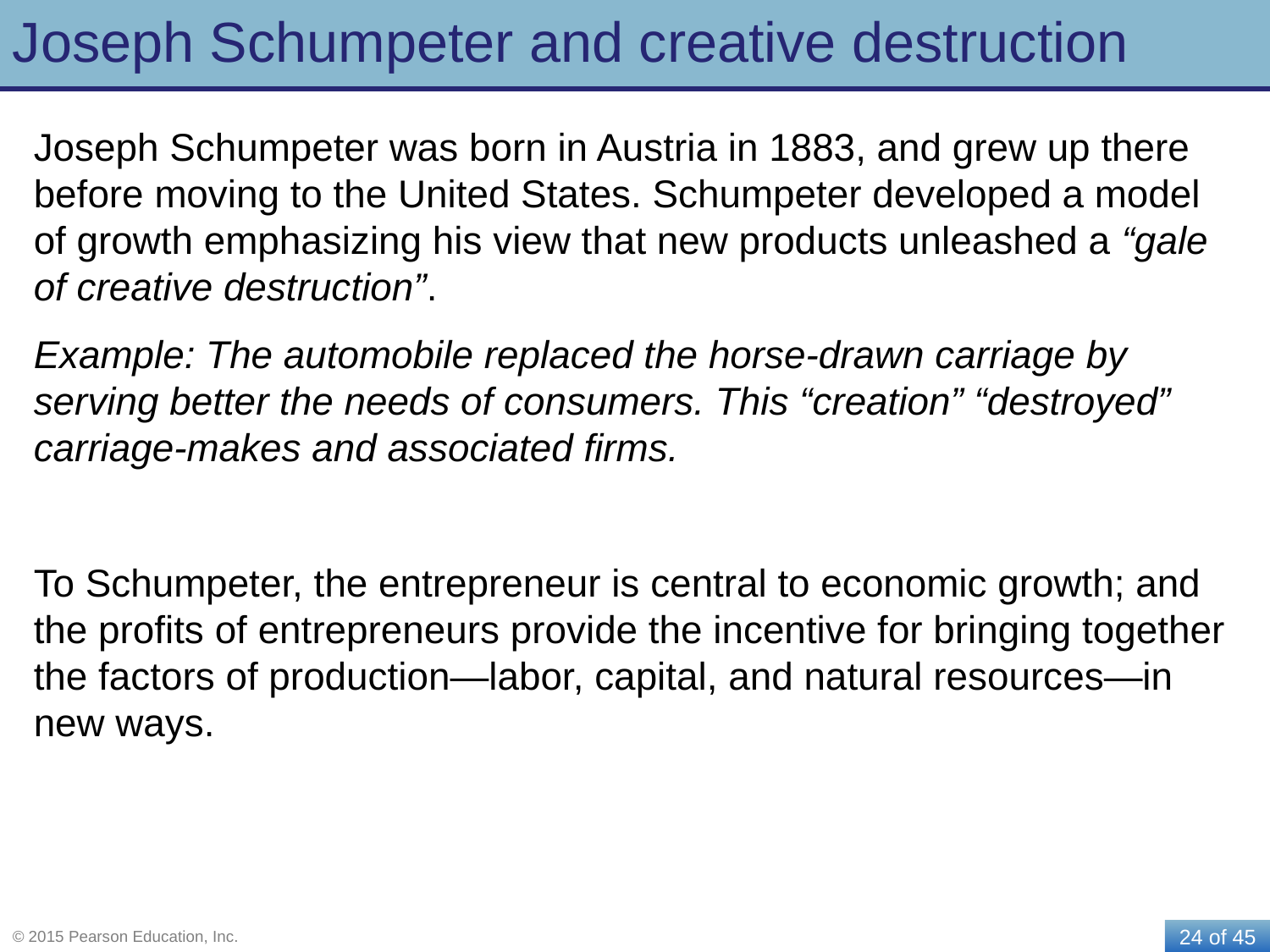

# Joseph Schumpeter and creative destruction
Joseph Schumpeter was born in Austria in 1883, and grew up there before moving to the United States. Schumpeter developed a model of growth emphasizing his view that new products unleashed a “gale of creative destruction”.
Example: The automobile replaced the horse-drawn carriage by serving better the needs of consumers. This “creation” “destroyed” carriage-makes and associated firms.

To Schumpeter, the entrepreneur is central to economic growth; and the profits of entrepreneurs provide the incentive for bringing together the factors of production—labor, capital, and natural resources—in new ways.